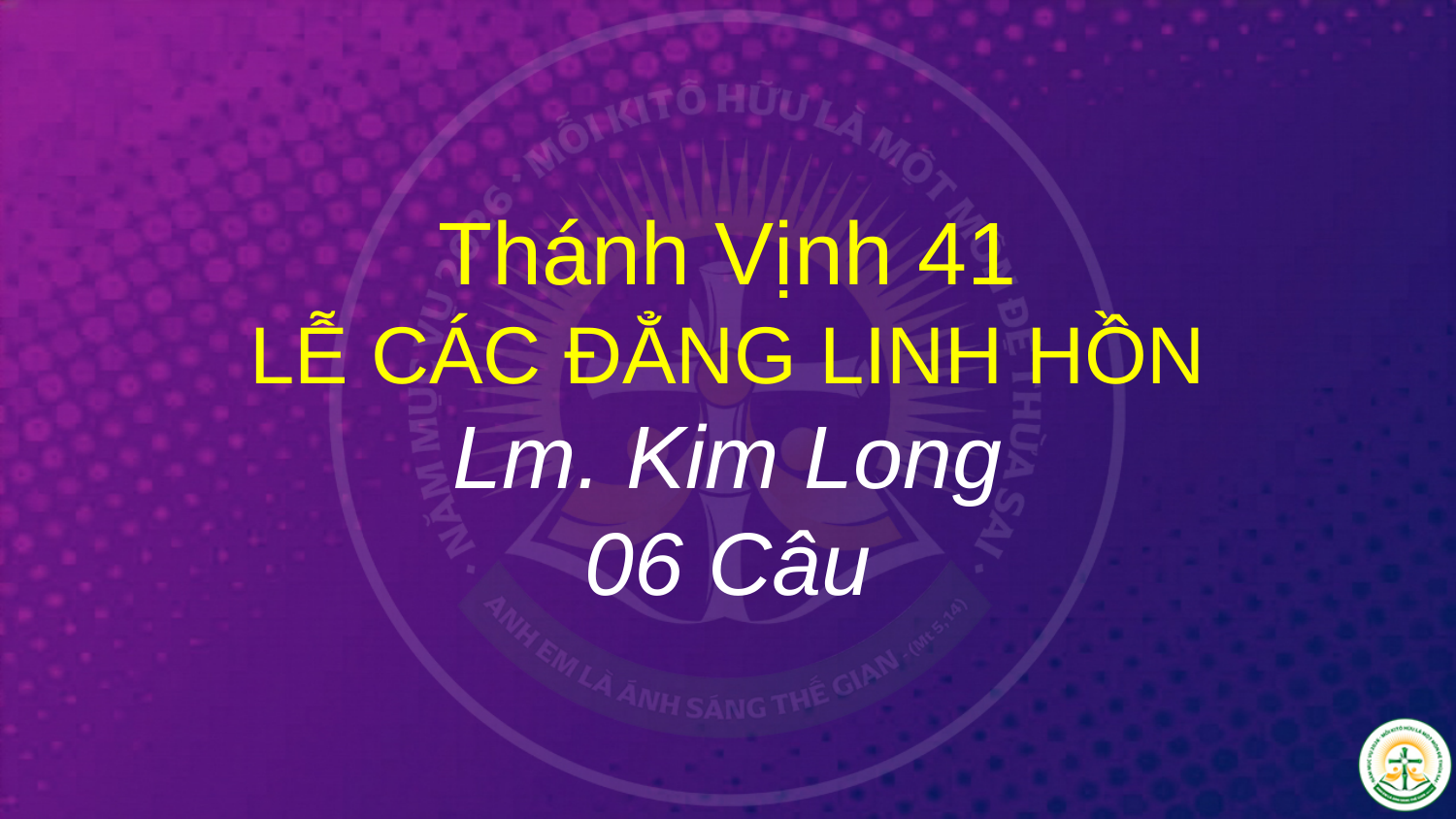

# Thánh Vịnh 41 LỄ CÁC ĐẲNG LINH HỒN Lm. Kim Long 06 Câu